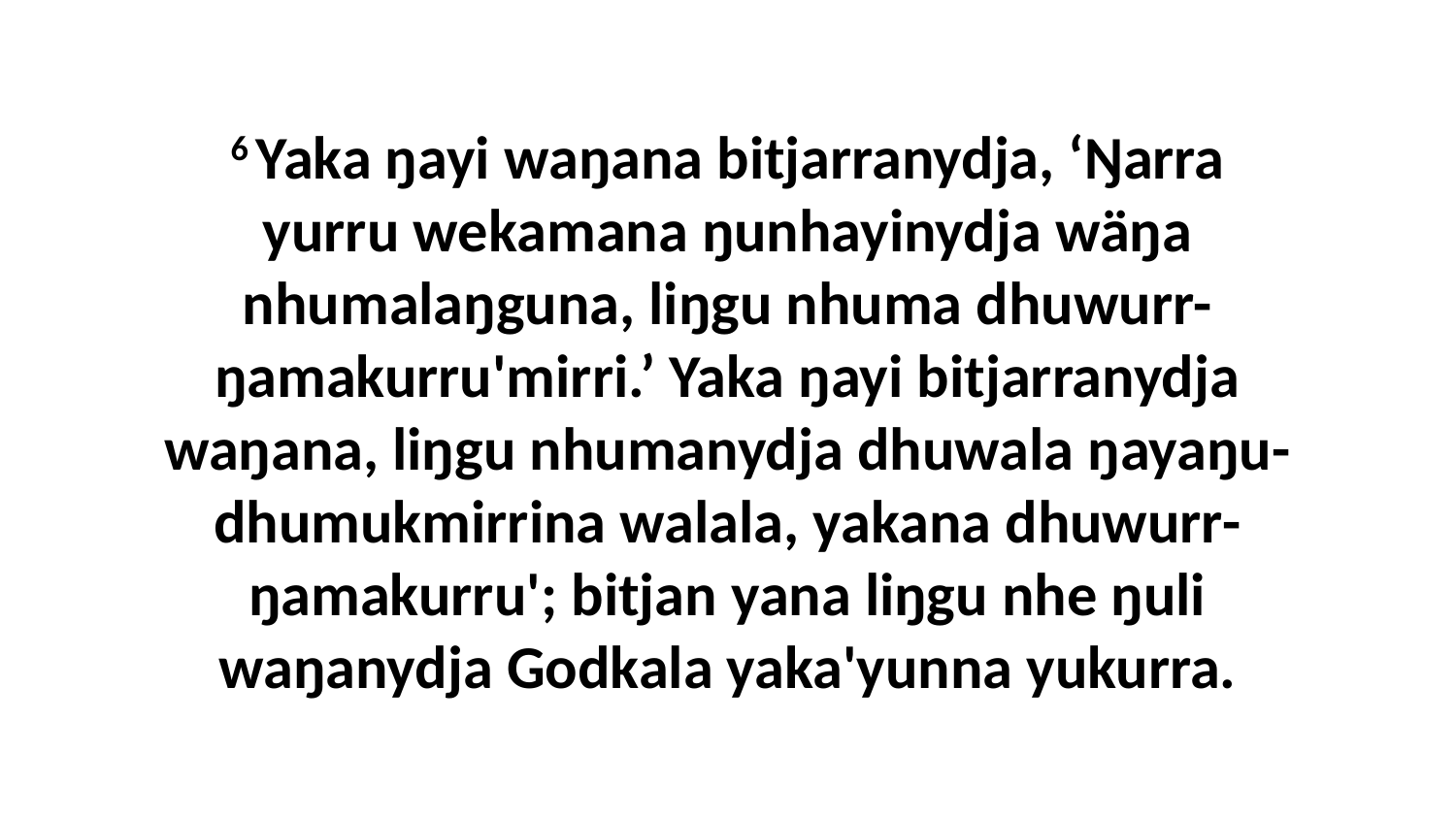

6 Yaka ŋayi waŋana bitjarranydja, ‘Ŋarra yurru wekamana ŋunhayinydja wäŋa nhumalaŋguna, liŋgu nhuma dhuwurr-ŋamakurru'mirri.’ Yaka ŋayi bitjarranydja waŋana, liŋgu nhumanydja dhuwala ŋayaŋu-dhumukmirrina walala, yakana dhuwurr-ŋamakurru'; bitjan yana liŋgu nhe ŋuli waŋanydja Godkala yaka'yunna yukurra.